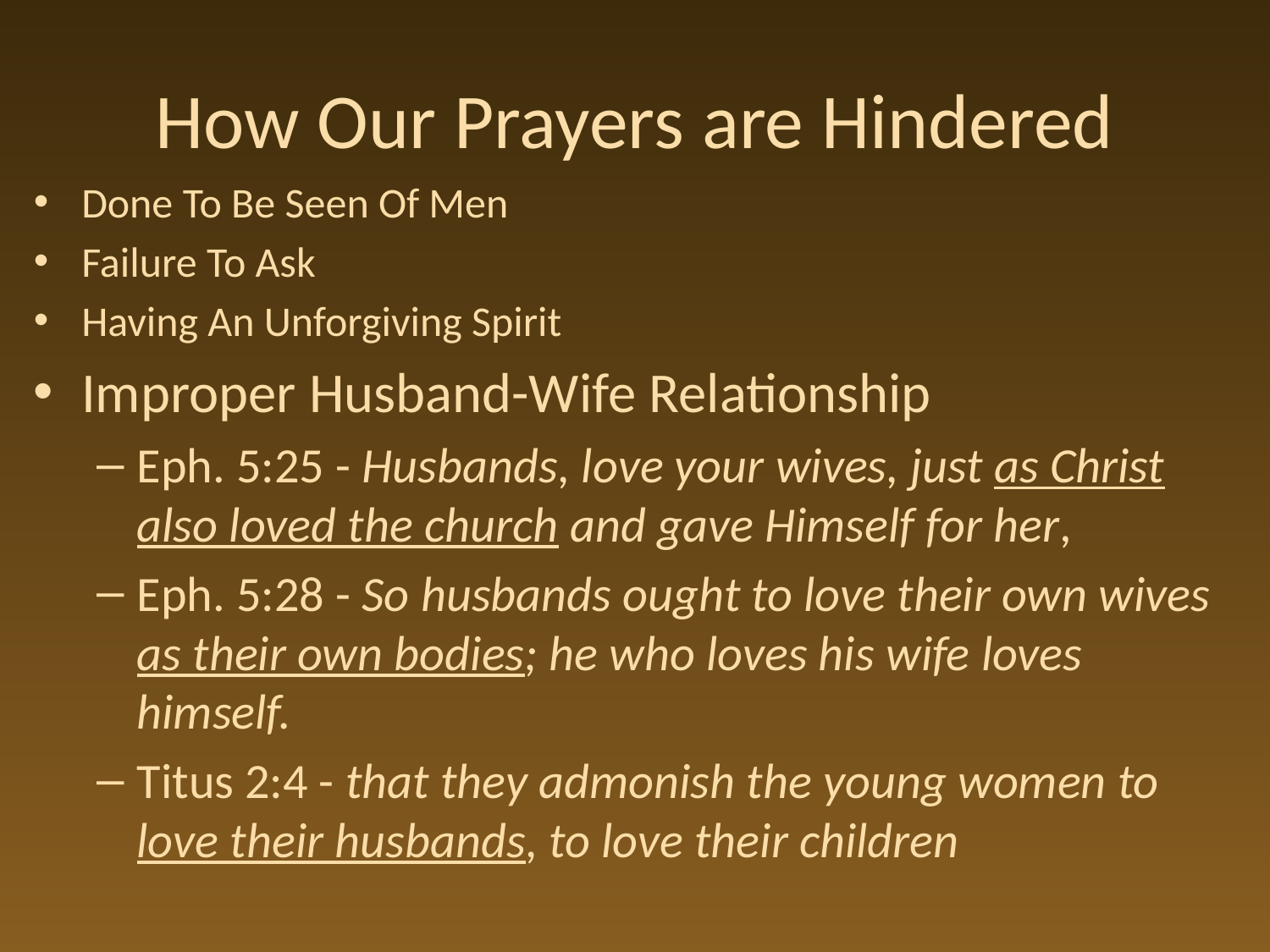

# How Our Prayers are Hindered
Done To Be Seen Of Men
Failure To Ask
Having An Unforgiving Spirit
Improper Husband-Wife Relationship
Eph. 5:25 - Husbands, love your wives, just as Christ also loved the church and gave Himself for her,
Eph. 5:28 - So husbands ought to love their own wives as their own bodies; he who loves his wife loves himself.
Titus 2:4 - that they admonish the young women to love their husbands, to love their children